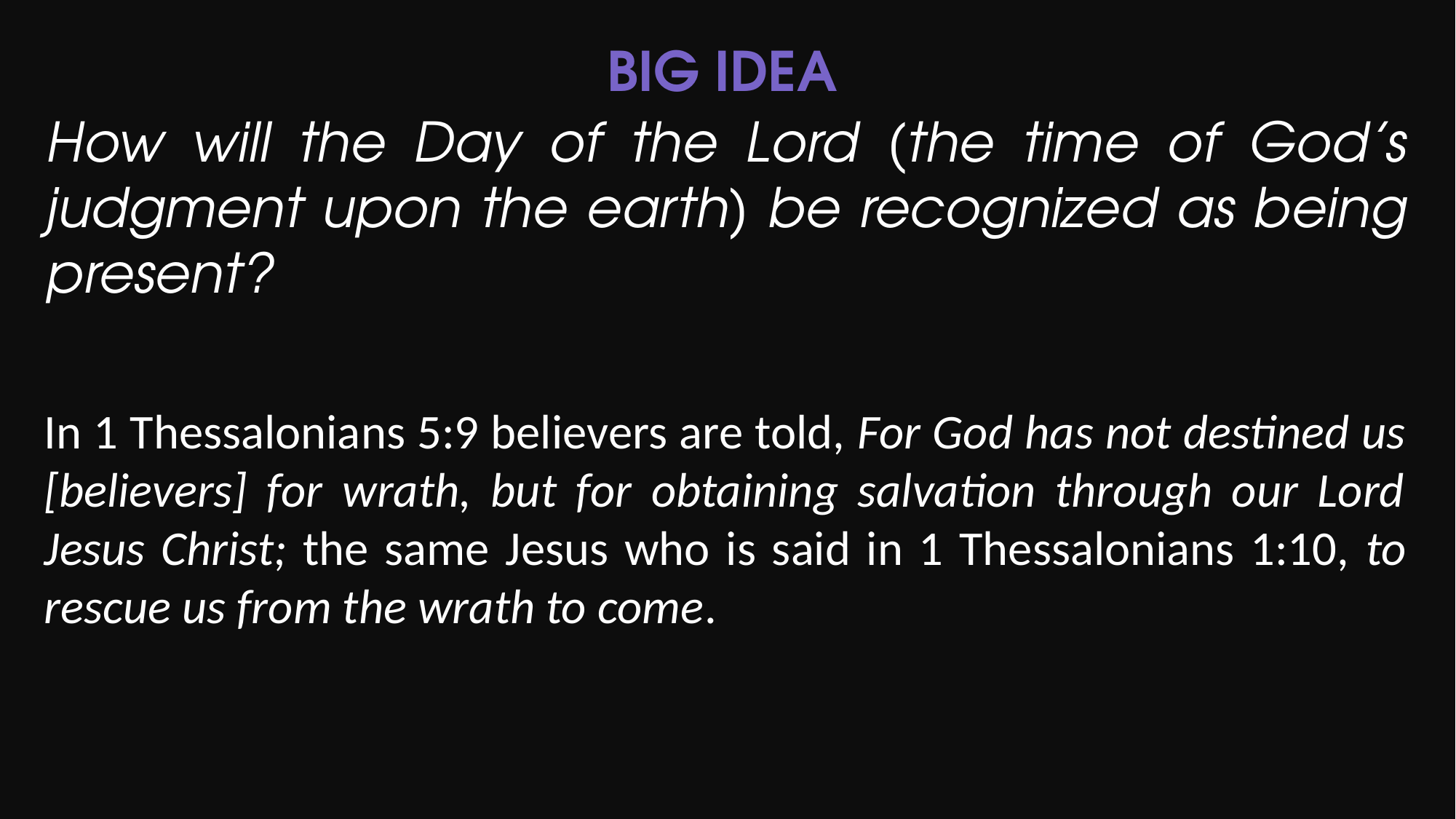

Big Idea
How will the Day of the Lord (the time of God’s judgment upon the earth) be recognized as being present?
In 1 Thessalonians 5:9 believers are told, For God has not destined us [believers] for wrath, but for obtaining salvation through our Lord Jesus Christ; the same Jesus who is said in 1 Thessalonians 1:10, to rescue us from the wrath to come.